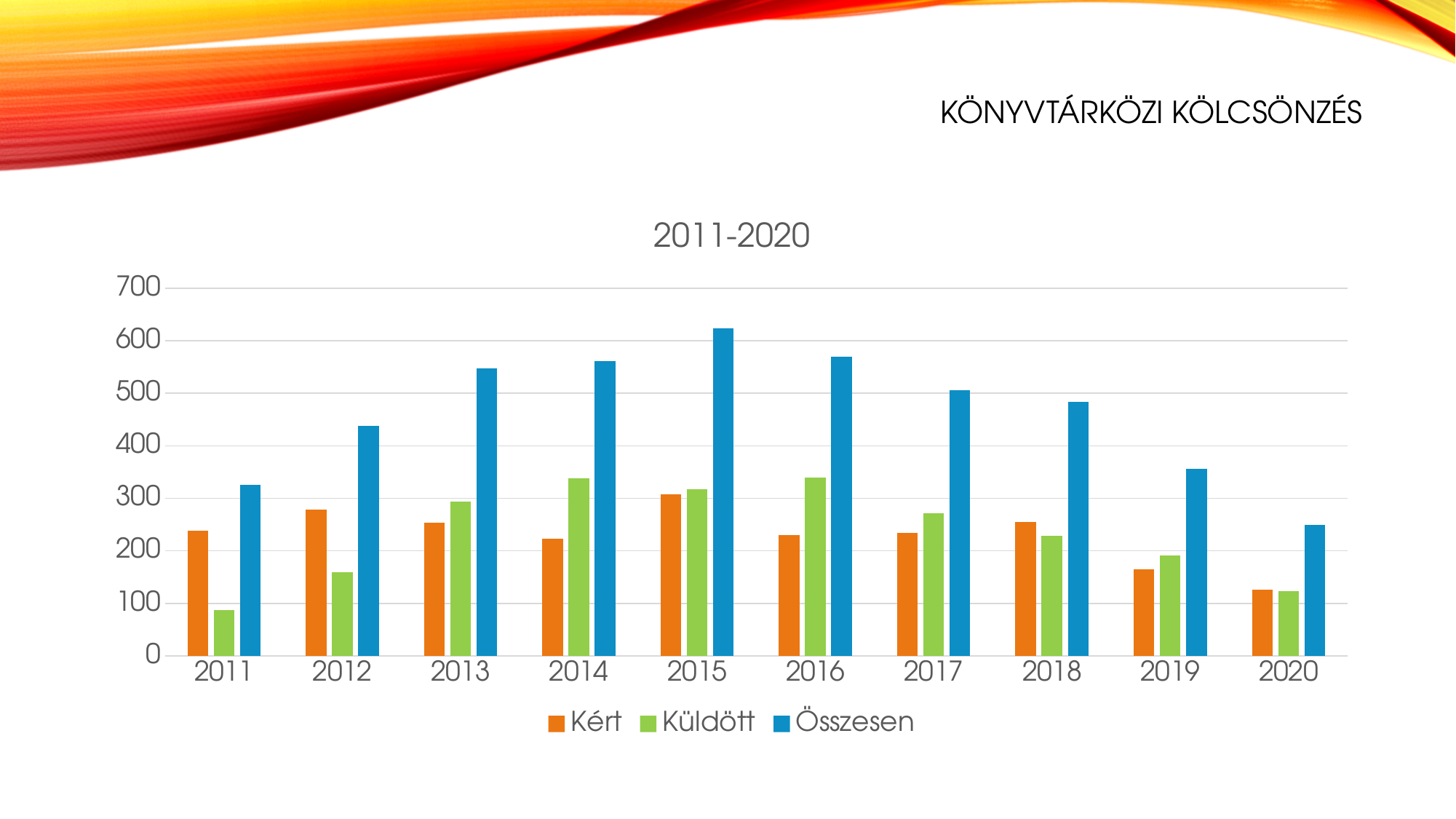

# Könyvtárközi kölcsönzés

### Chart: 2011-2020

| Category | Kért | Küldött | Összesen |
|---|---|---|---|
| 2011 | 239.0 | 87.0 | 326.0 |
| 2012 | 279.0 | 159.0 | 438.0 |
| 2013 | 254.0 | 294.0 | 548.0 |
| 2014 | 223.0 | 338.0 | 561.0 |
| 2015 | 307.0 | 317.0 | 624.0 |
| 2016 | 230.0 | 339.0 | 569.0 |
| 2017 | 234.0 | 272.0 | 506.0 |
| 2018 | 255.0 | 229.0 | 484.0 |
| 2019 | 165.0 | 191.0 | 356.0 |
| 2020 | 126.0 | 123.0 | 249.0 |